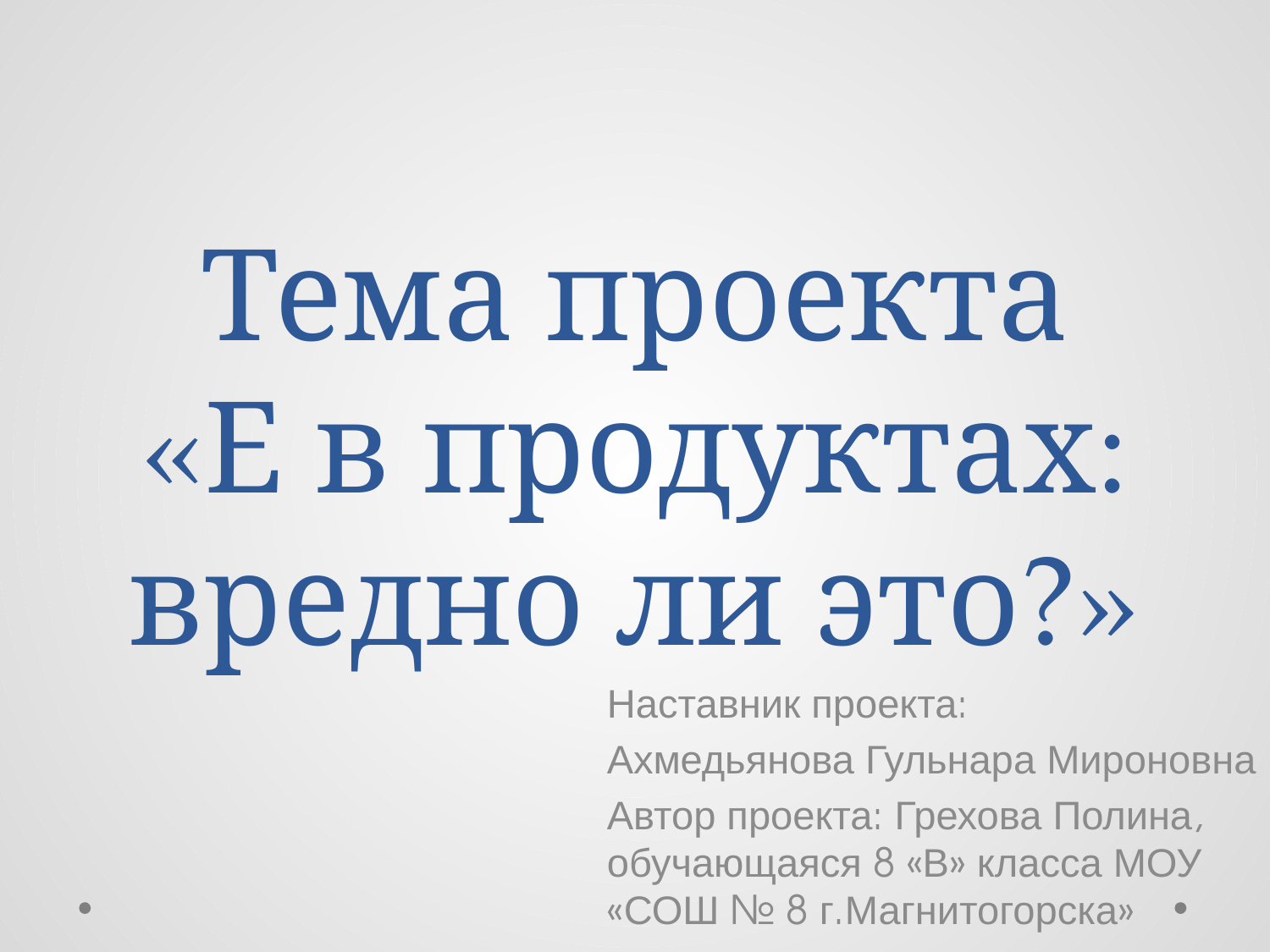

# Тема проекта «Е в продуктах: вредно ли это?»
Наставник проекта:
Ахмедьянова Гульнара Мироновна
Автор проекта: Грехова Полина, обучающаяся 8 «В» класса МОУ «СОШ № 8 г.Магнитогорска»